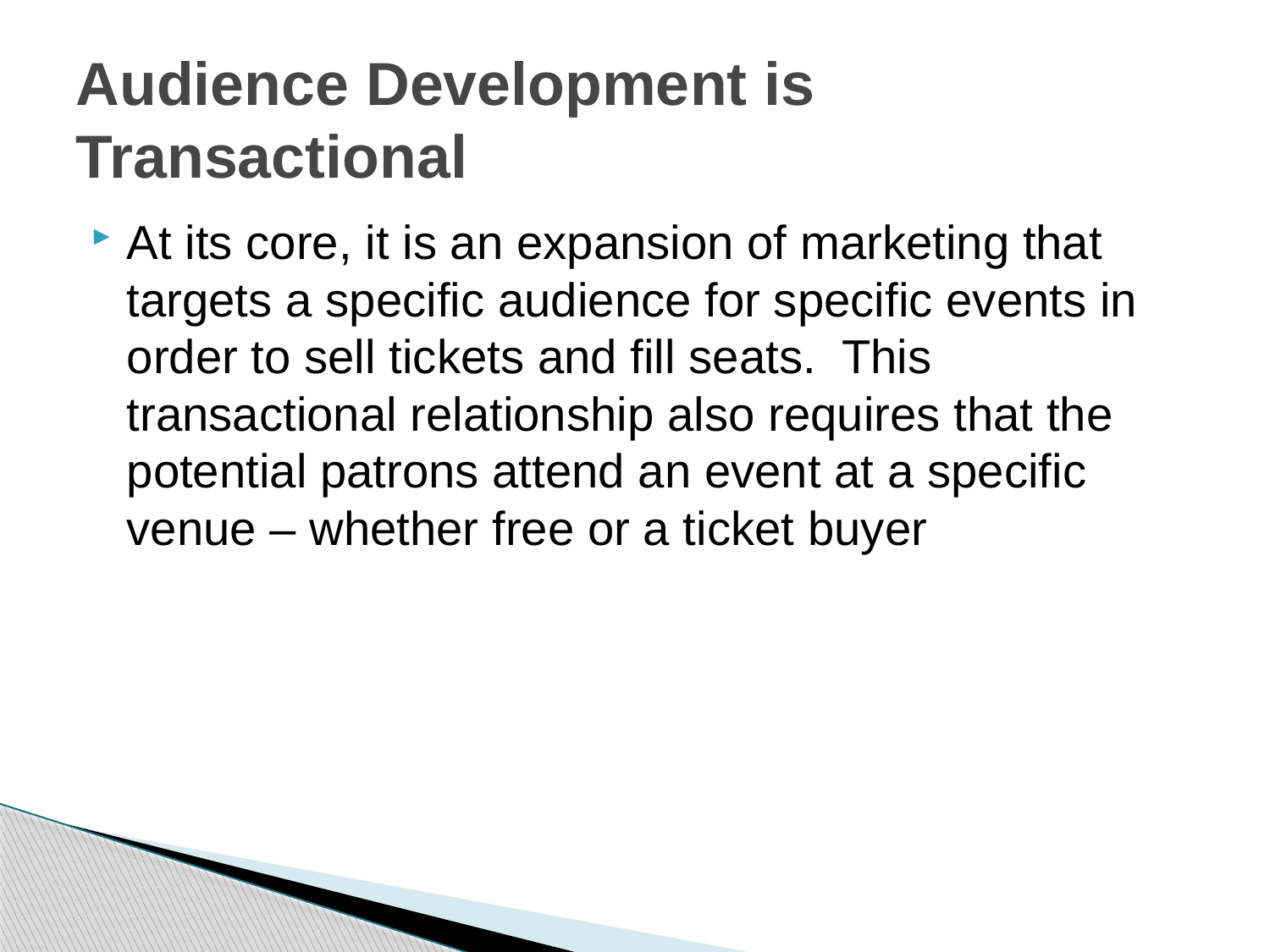

# Audience Development is     Transactional
At its core, it is an expansion of marketing that targets a specific audience for specific events in order to sell tickets and fill seats.  This transactional relationship also requires that the potential patrons attend an event at a specific venue – whether free or a ticket buyer